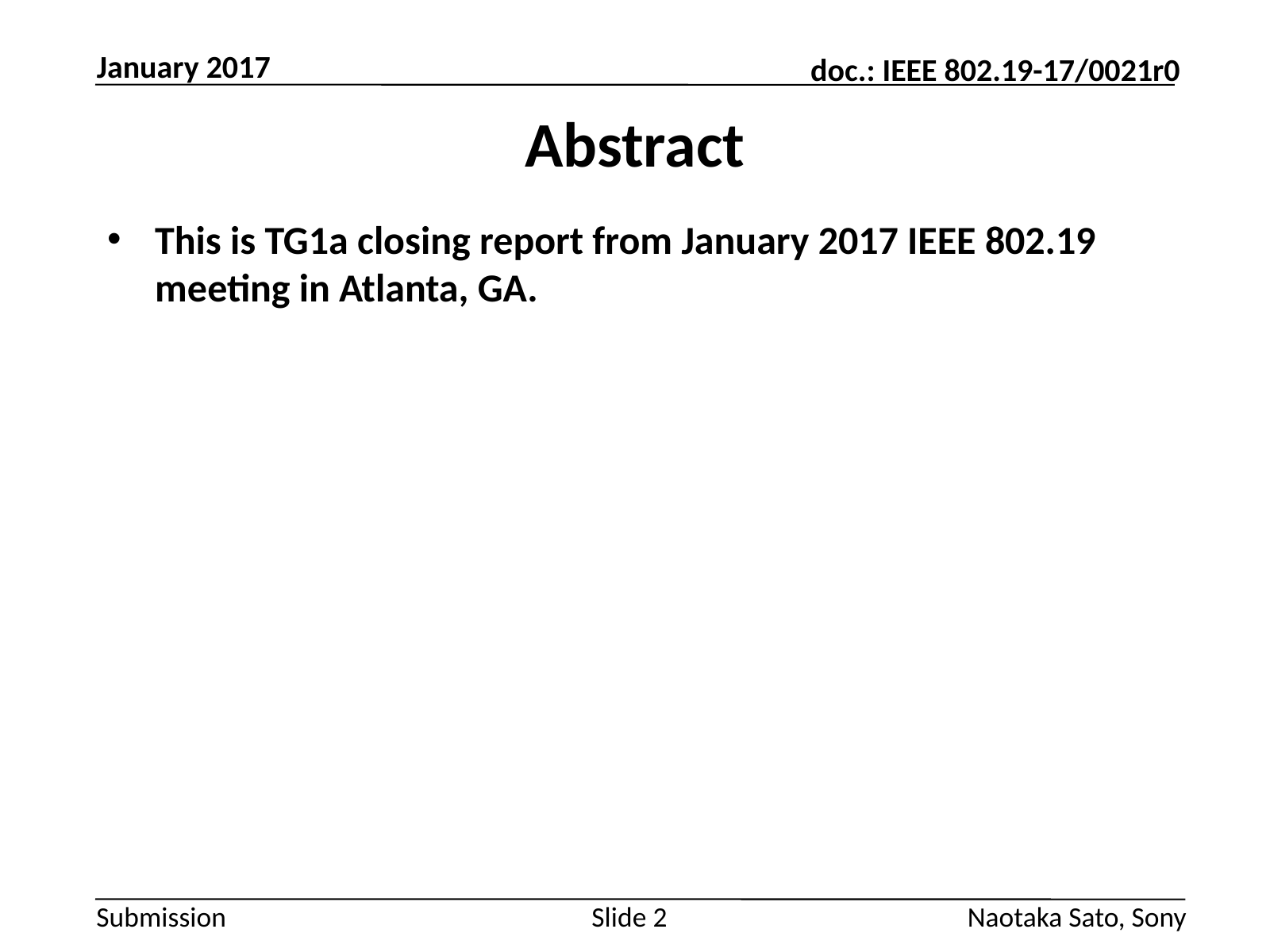

January 2017
# Abstract
This is TG1a closing report from January 2017 IEEE 802.19 meeting in Atlanta, GA.
Slide 2
Naotaka Sato, Sony